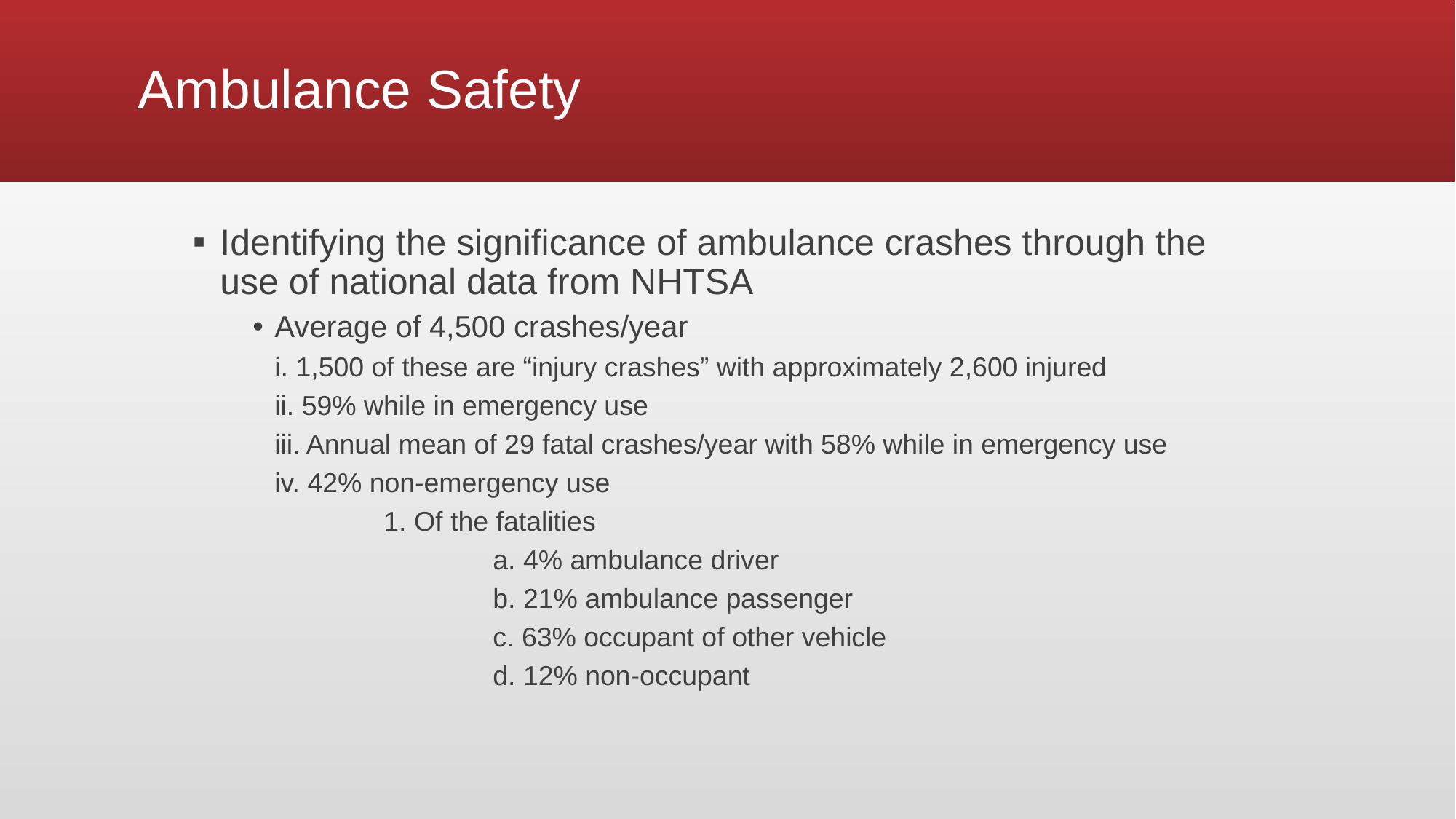

# Ambulance Safety
Identifying the significance of ambulance crashes through the use of national data from NHTSA
Average of 4,500 crashes/year
i. 1,500 of these are “injury crashes” with approximately 2,600 injured
ii. 59% while in emergency use
iii. Annual mean of 29 fatal crashes/year with 58% while in emergency use
iv. 42% non-emergency use
	1. Of the fatalities
		a. 4% ambulance driver
		b. 21% ambulance passenger
		c. 63% occupant of other vehicle
		d. 12% non-occupant